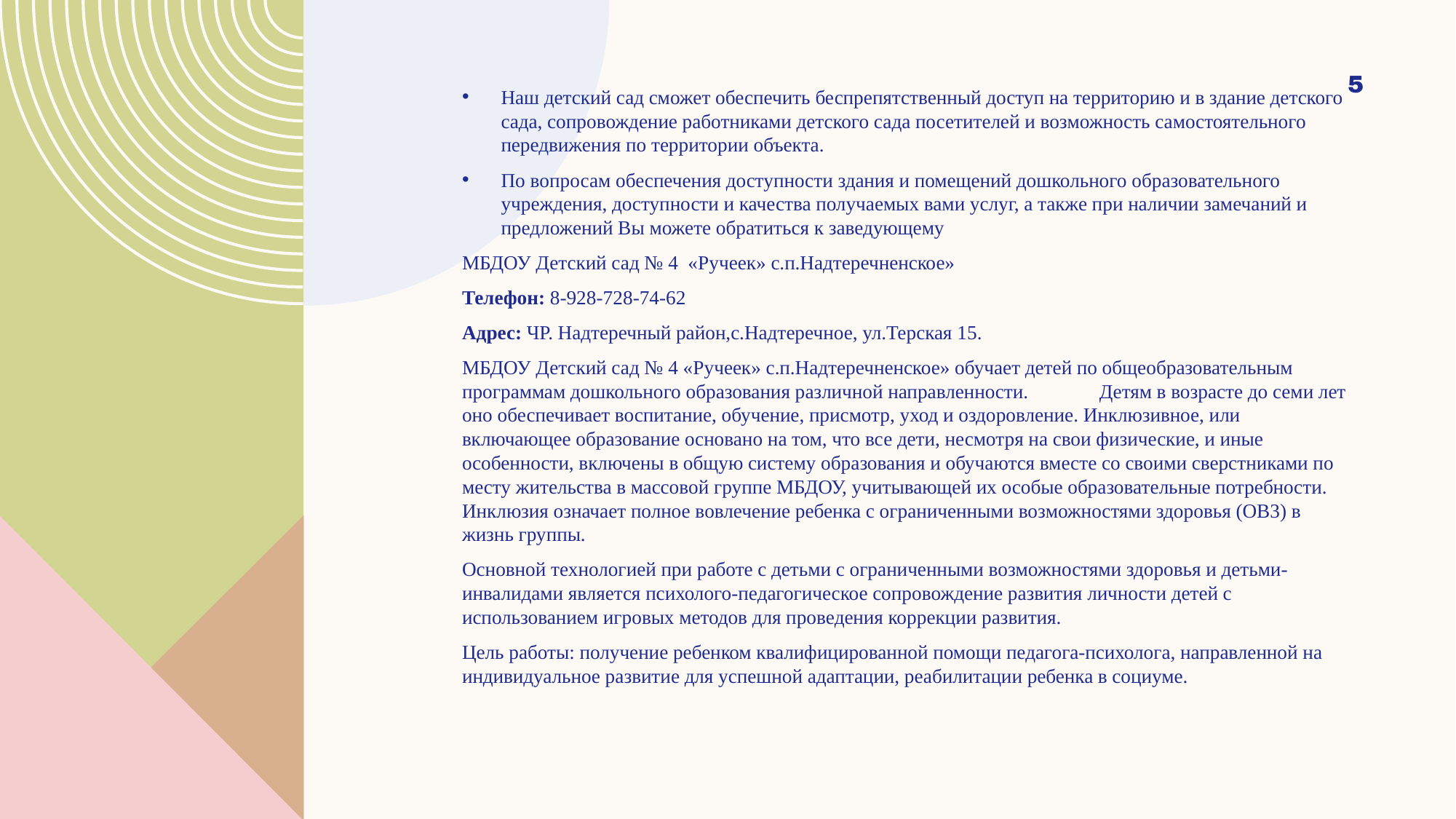

5
Наш детский сад сможет обеспечить беспрепятственный доступ на территорию и в здание детского сада, сопровождение работниками детского сада посетителей и возможность самостоятельного передвижения по территории объекта.
По вопросам обеспечения доступности здания и помещений дошкольного образовательного учреждения, доступности и качества получаемых вами услуг, а также при наличии замечаний и предложений Вы можете обратиться к заведующему
МБДОУ Детский сад № 4  «Ручеек» с.п.Надтеречненское»
Телефон: 8-928-728-74-62
Адрес: ЧР. Надтеречный район,с.Надтеречное, ул.Терская 15.
	МБДОУ Детский сад № 4 «Ручеек» с.п.Надтеречненское» обучает детей по общеобразовательным программам дошкольного образования различной направленности. 	Детям в возрасте до семи лет оно обеспечивает воспитание, обучение, присмотр, уход и оздоровление. Инклюзивное, или включающее образование основано на том, что все дети, несмотря на свои физические, и иные особенности, включены в общую систему образования и обучаются вместе со своими сверстниками по месту жительства в массовой группе МБДОУ, учитывающей их особые образовательные потребности. Инклюзия означает полное вовлечение ребенка с ограниченными возможностями здоровья (ОВ3) в жизнь группы.
	Основной технологией при работе с детьми с ограниченными возможностями здоровья и детьми-инвалидами является психолого-педагогическое сопровождение развития личности детей с использованием игровых методов для проведения коррекции развития.
	Цель работы: получение ребенком квалифицированной помощи педагога-психолога, направленной на индивидуальное развитие для успешной адаптации, реабилитации ребенка в социуме.